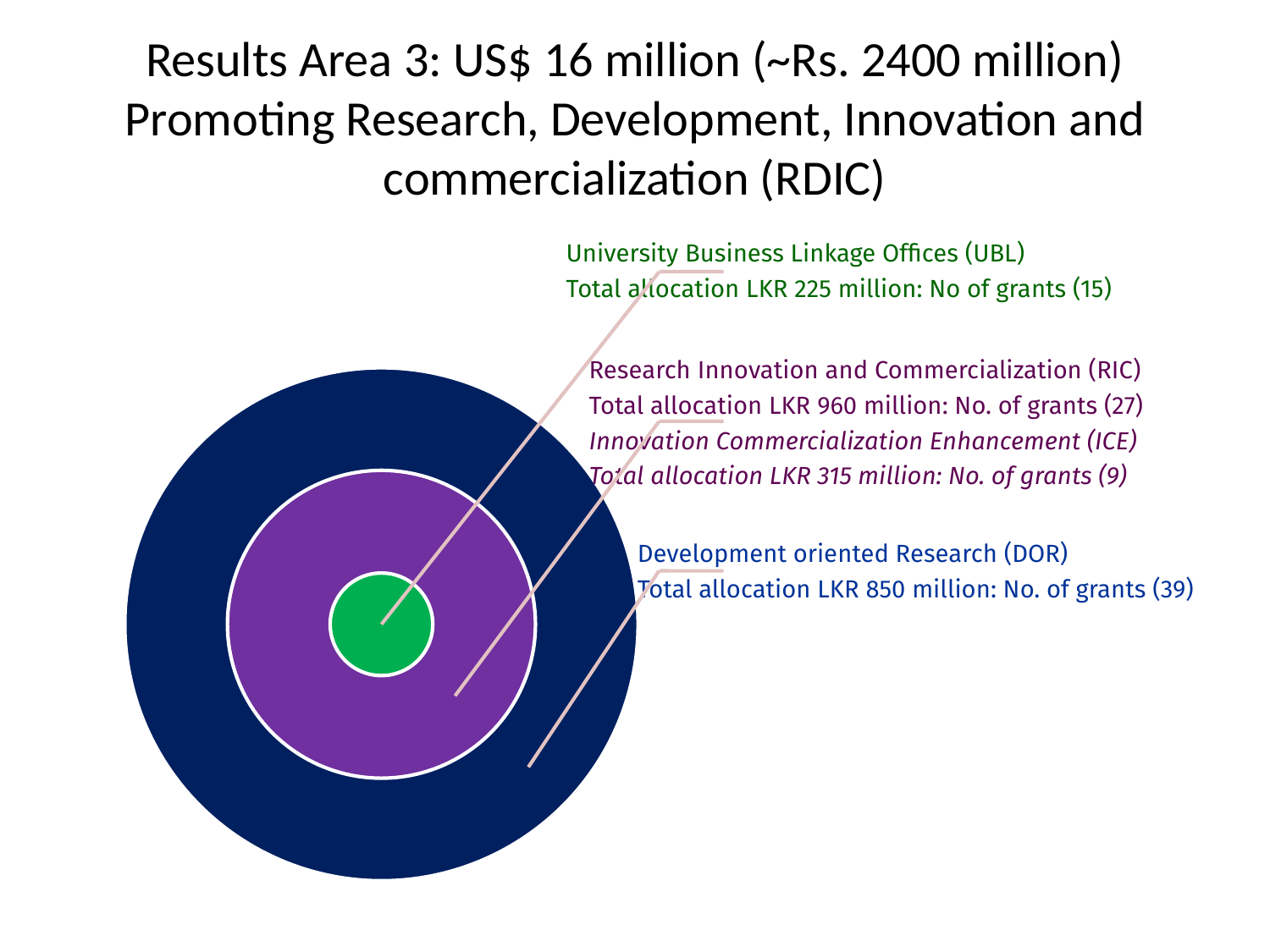

# Results Area 3: US$ 16 million (~Rs. 2400 million) Promoting Research, Development, Innovation and commercialization (RDIC)
University Business Linkage Offices (UBL)
Total allocation LKR 225 million: No of grants (15)
Research Innovation and Commercialization (RIC)
Total allocation LKR 960 million: No. of grants (27)
Innovation Commercialization Enhancement (ICE)
Total allocation LKR 315 million: No. of grants (9)
Development oriented Research (DOR)
Total allocation LKR 850 million: No. of grants (39)